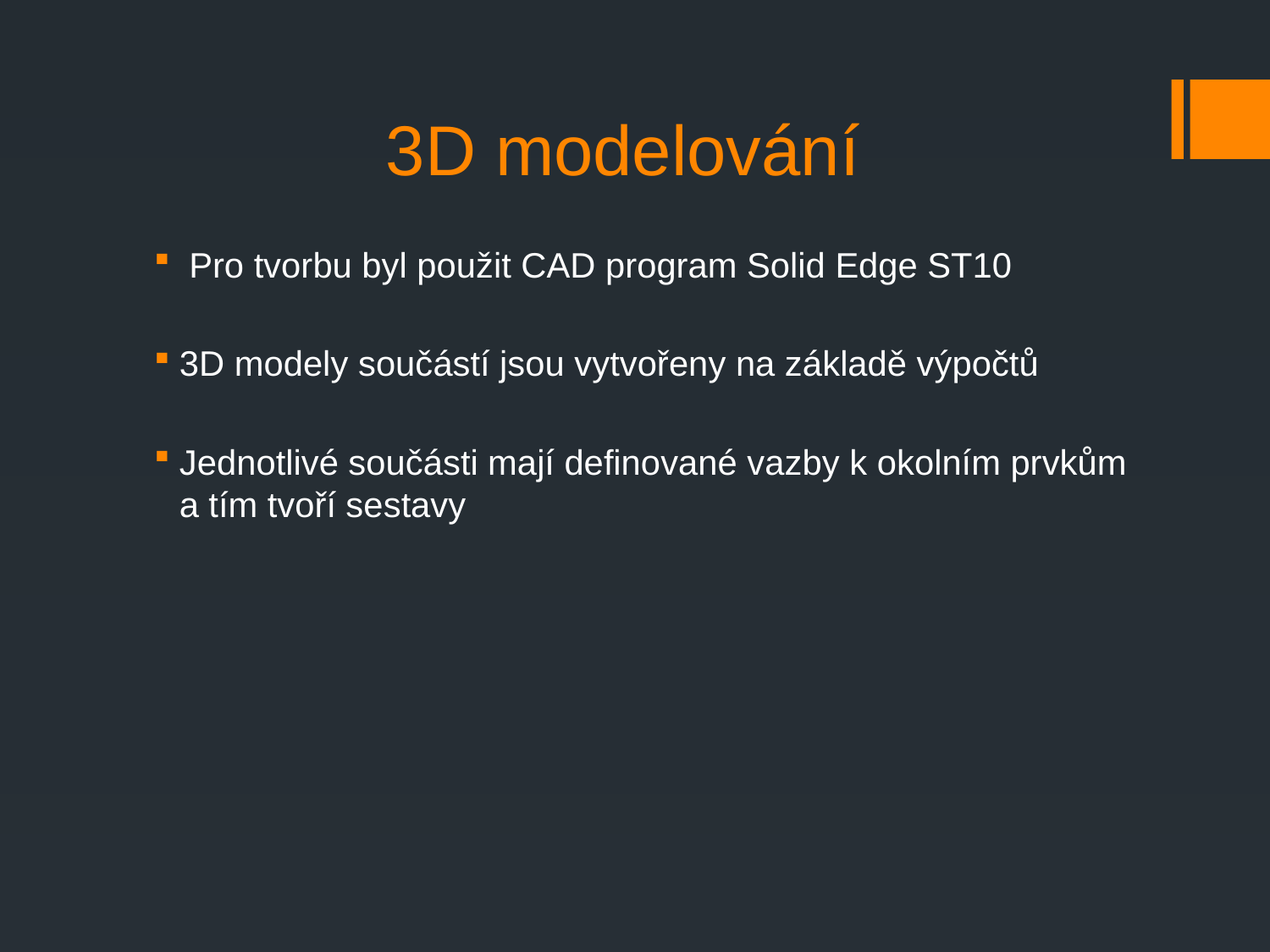

# 3D modelování
 Pro tvorbu byl použit CAD program Solid Edge ST10

3D modely součástí jsou vytvořeny na základě výpočtů

Jednotlivé součásti mají definované vazby k okolním prvkům a tím tvoří sestavy